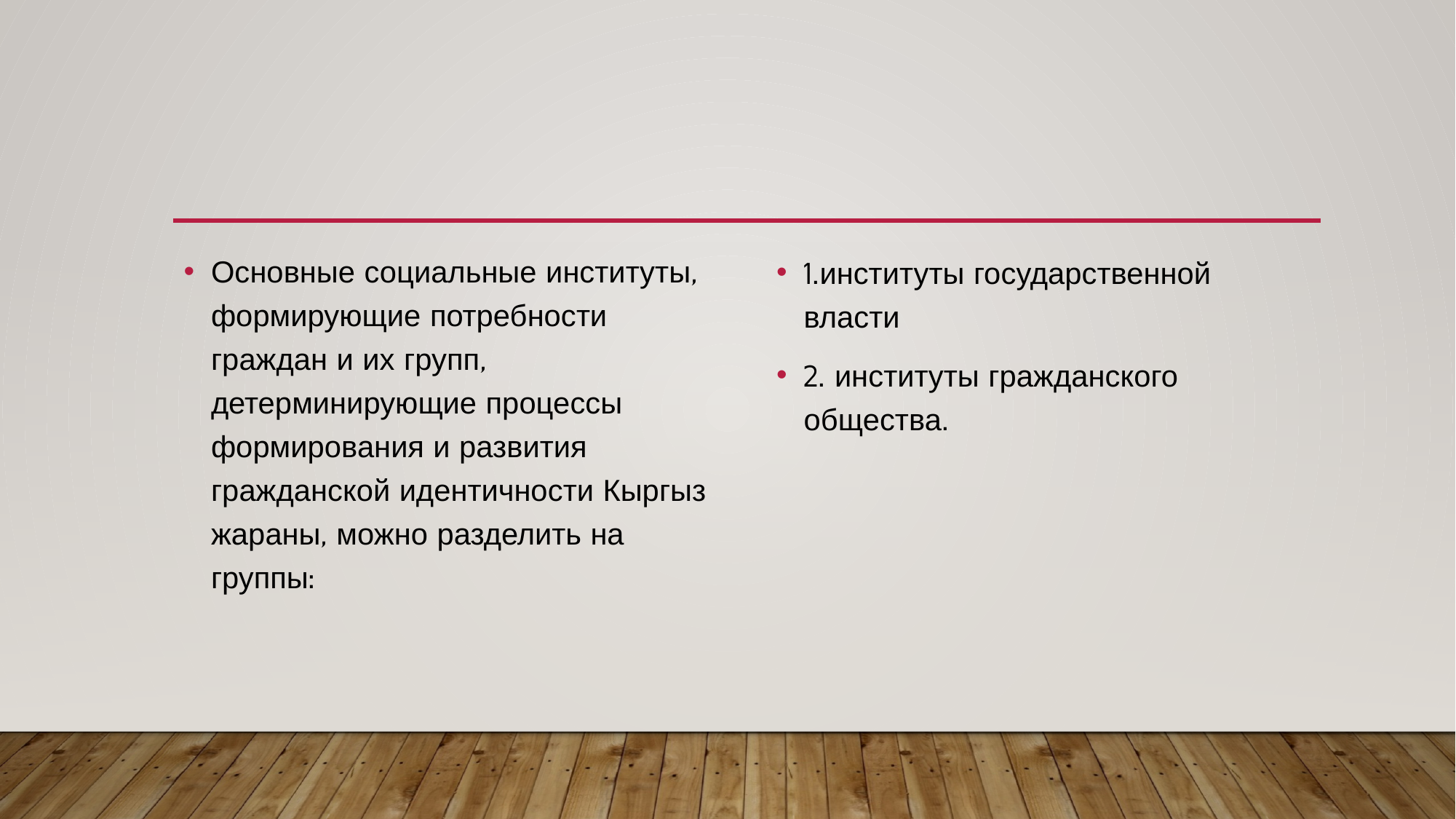

Основные социальные институты, формирующие потребности граждан и их групп, детерминирующие процессы формирования и развития гражданской идентичности Кыргыз жараны, можно разделить на группы:

1.институты государственной власти
2. институты гражданского общества.